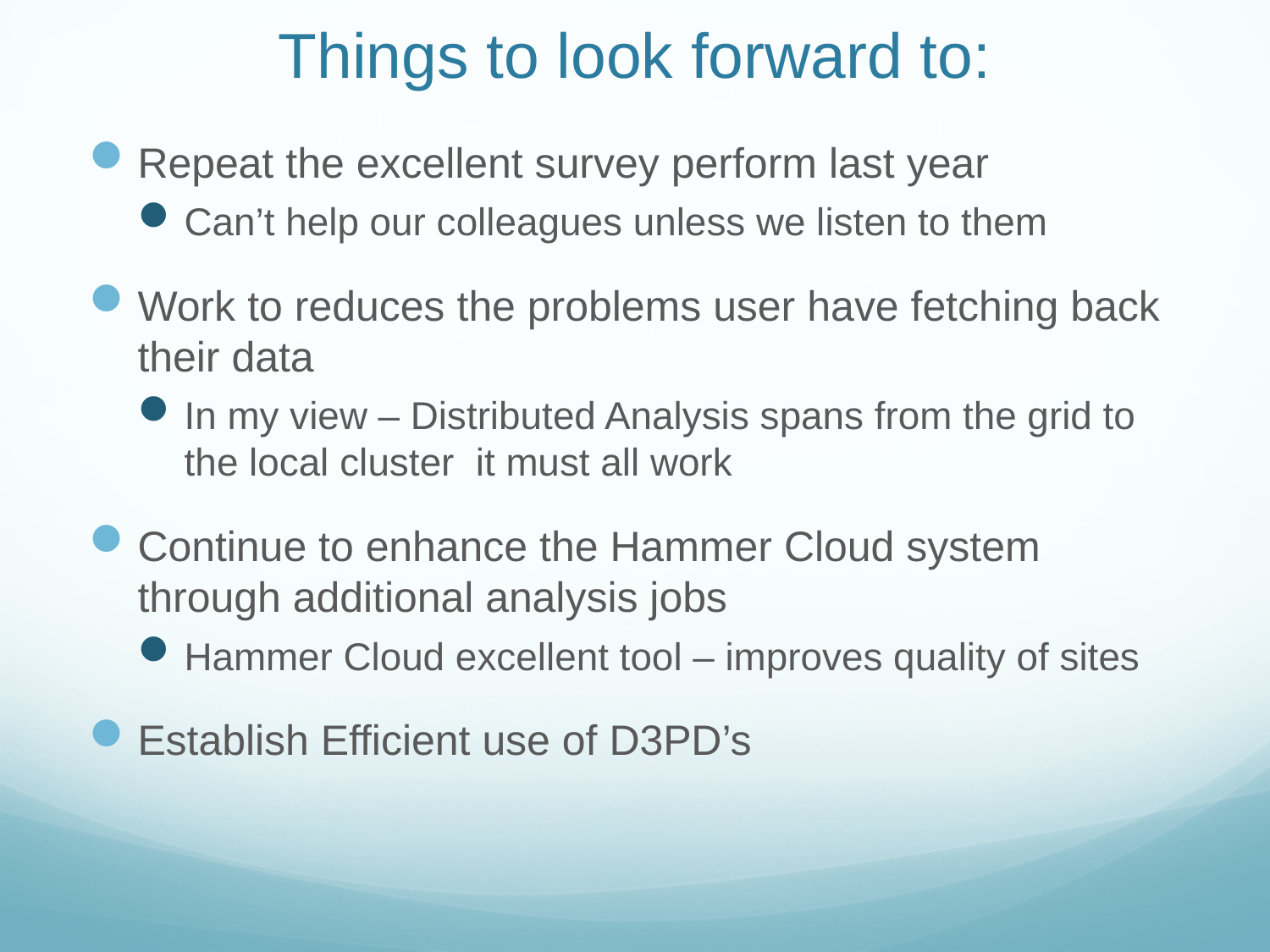

# Things to look forward to:
Repeat the excellent survey perform last year
Can’t help our colleagues unless we listen to them
Work to reduces the problems user have fetching back their data
In my view – Distributed Analysis spans from the grid to the local cluster  it must all work
Continue to enhance the Hammer Cloud system through additional analysis jobs
Hammer Cloud excellent tool – improves quality of sites
Establish Efficient use of D3PD’s